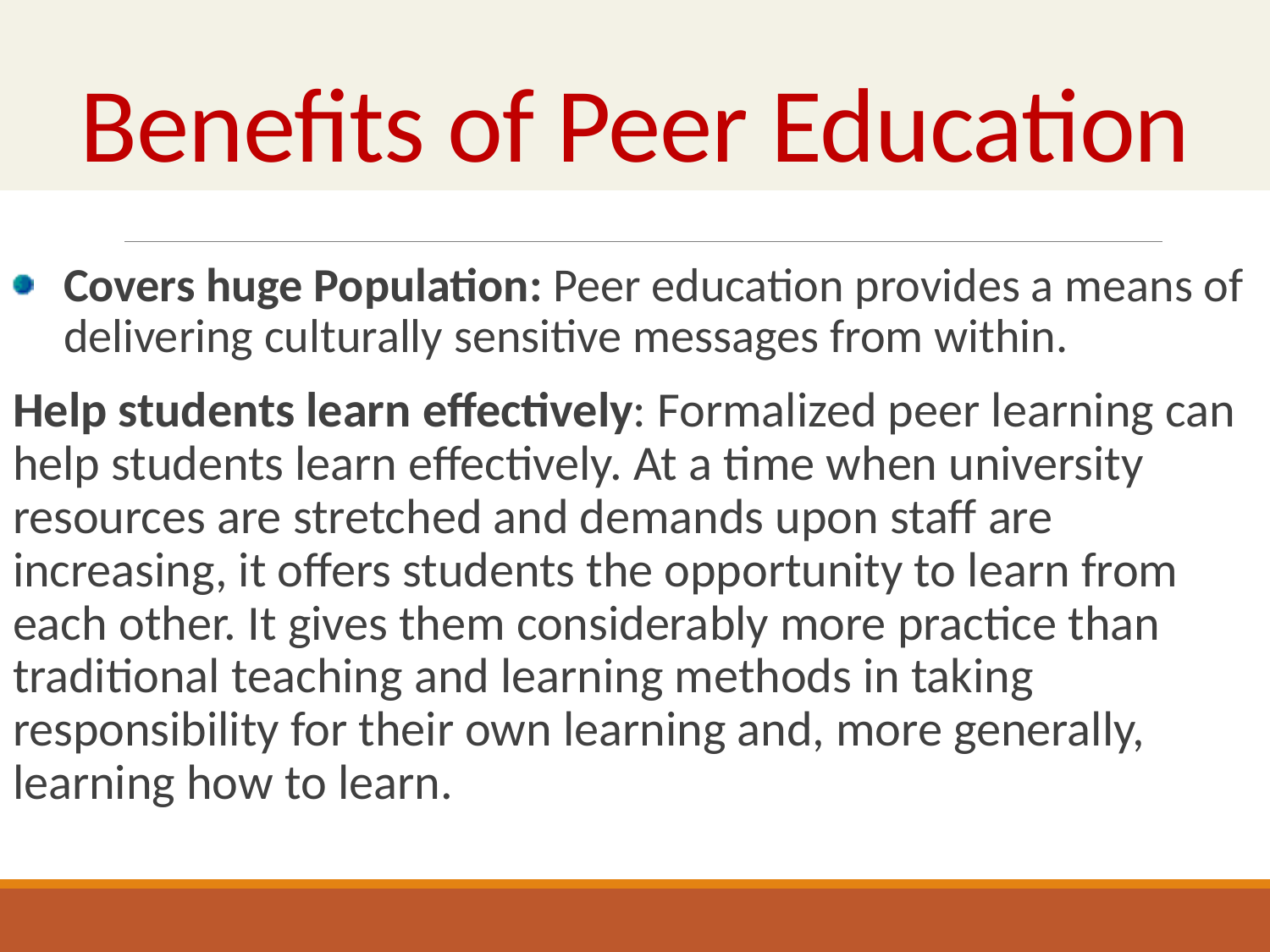

# Benefits of Peer Education
Covers huge Population: Peer education provides a means of delivering culturally sensitive messages from within.
Help students learn effectively: Formalized peer learning can help students learn effectively. At a time when university resources are stretched and demands upon staff are increasing, it offers students the opportunity to learn from each other. It gives them considerably more practice than traditional teaching and learning methods in taking responsibility for their own learning and, more generally, learning how to learn.